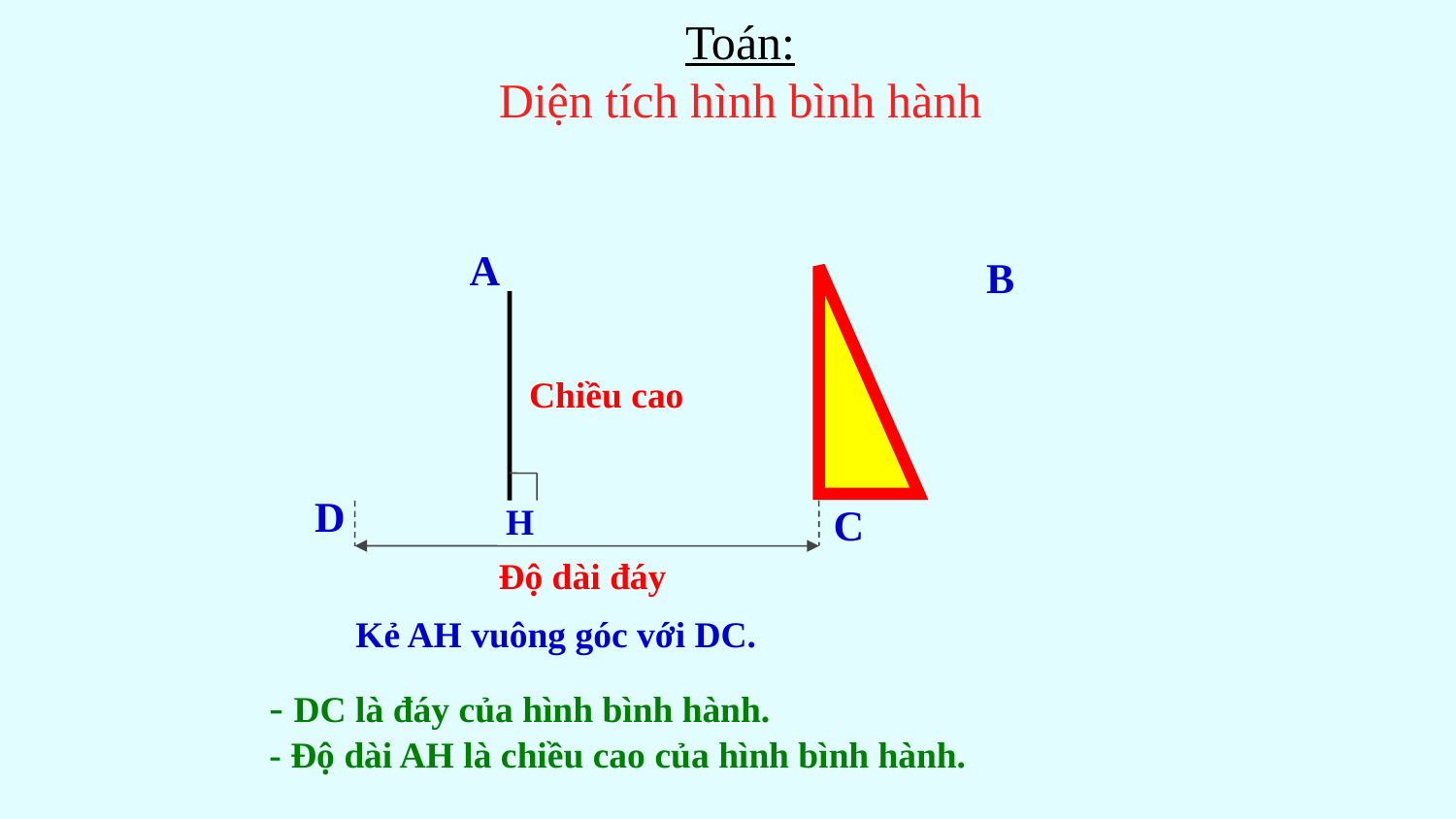

Toán:
Diện tích hình bình hành
A
B

Chiều cao

D
H
C

Độ dài đáy
 Kẻ AH vuông góc với DC.
- DC là đáy của hình bình hành.
- Độ dài AH là chiều cao của hình bình hành.